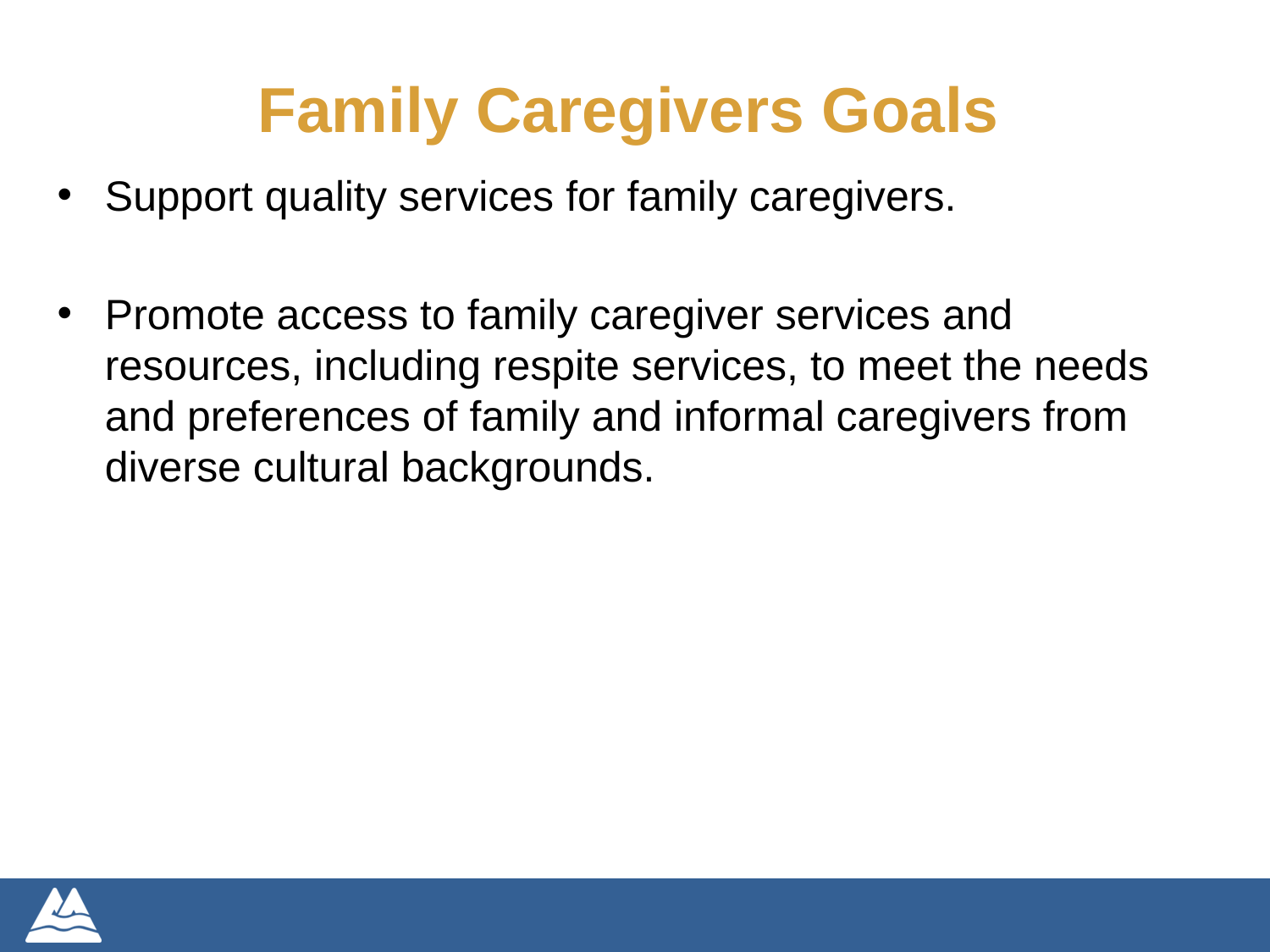

Family Caregivers Goals
Support quality services for family caregivers.

Promote access to family caregiver services and resources, including respite services, to meet the needs and preferences of family and informal caregivers from diverse cultural backgrounds.